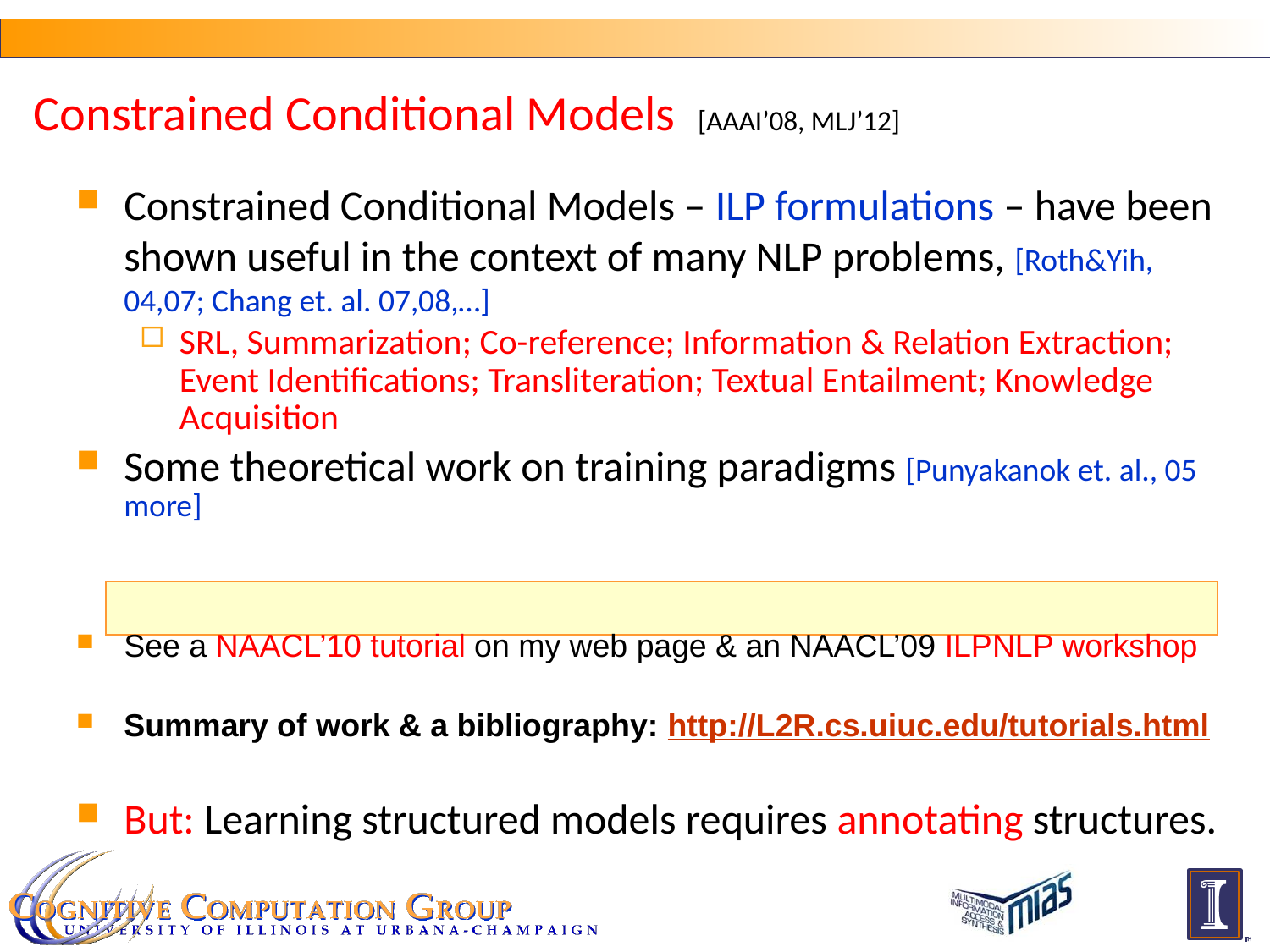

# Constrained Conditional Models  [AAAI’08, MLJ’12]

Constrained Conditional Models – ILP formulations – have been shown useful in the context of many NLP problems, [Roth&Yih, 04,07; Chang et. al. 07,08,…]
SRL, Summarization; Co-reference; Information & Relation Extraction; Event Identifications; Transliteration; Textual Entailment; Knowledge Acquisition
Some theoretical work on training paradigms [Punyakanok et. al., 05 more]

See a NAACL’10 tutorial on my web page & an NAACL’09 ILPNLP workshop

Summary of work & a bibliography: http://L2R.cs.uiuc.edu/tutorials.html

But: Learning structured models requires annotating structures.